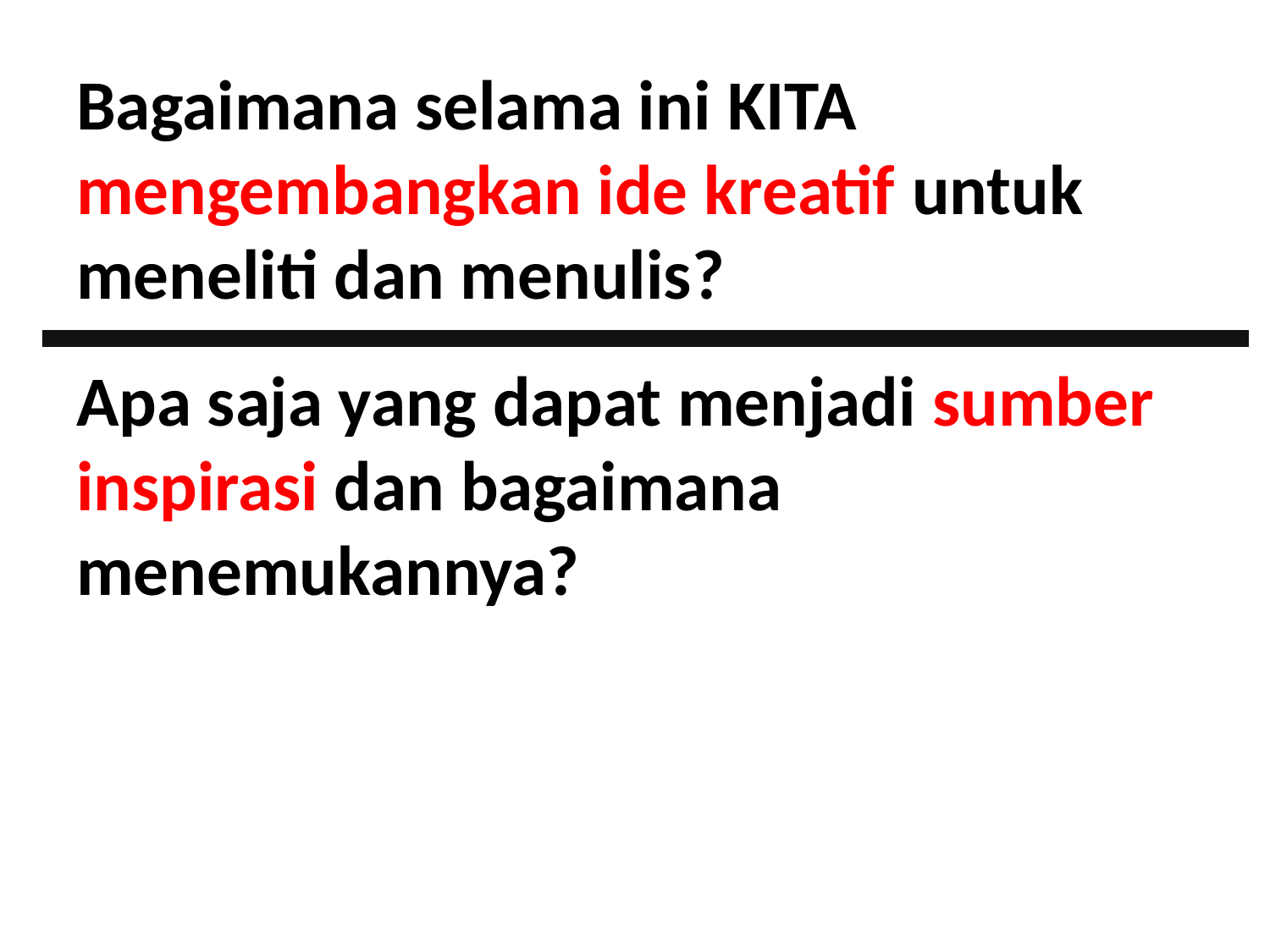

Bagaimana selama ini KITA mengembangkan ide kreatif untuk meneliti dan menulis?
Apa saja yang dapat menjadi sumber inspirasi dan bagaimana menemukannya?